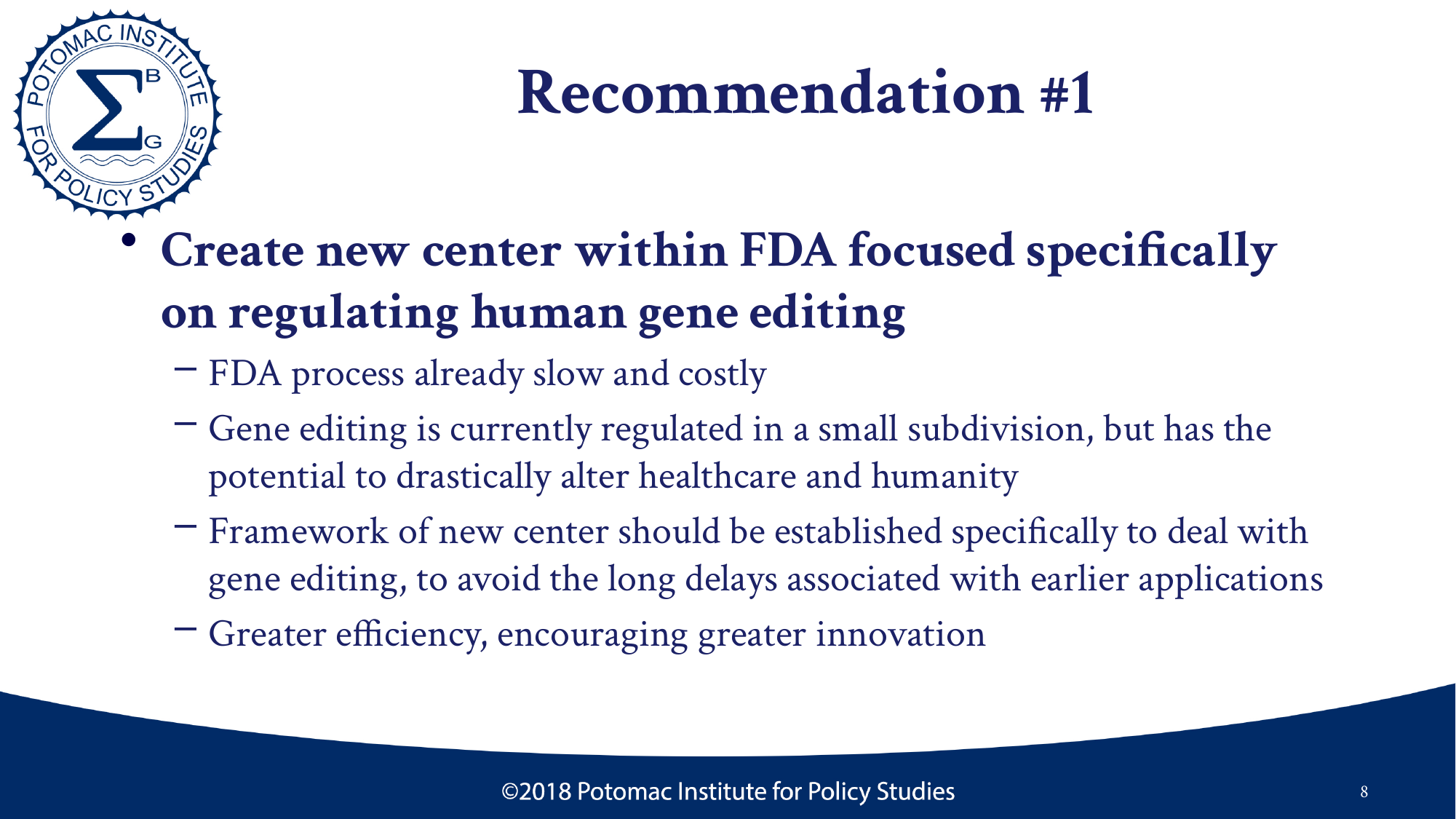

# Recommendation #1
Create new center within FDA focused specifically on regulating human gene editing
FDA process already slow and costly
Gene editing is currently regulated in a small subdivision, but has the potential to drastically alter healthcare and humanity
Framework of new center should be established specifically to deal with gene editing, to avoid the long delays associated with earlier applications
Greater efficiency, encouraging greater innovation

8